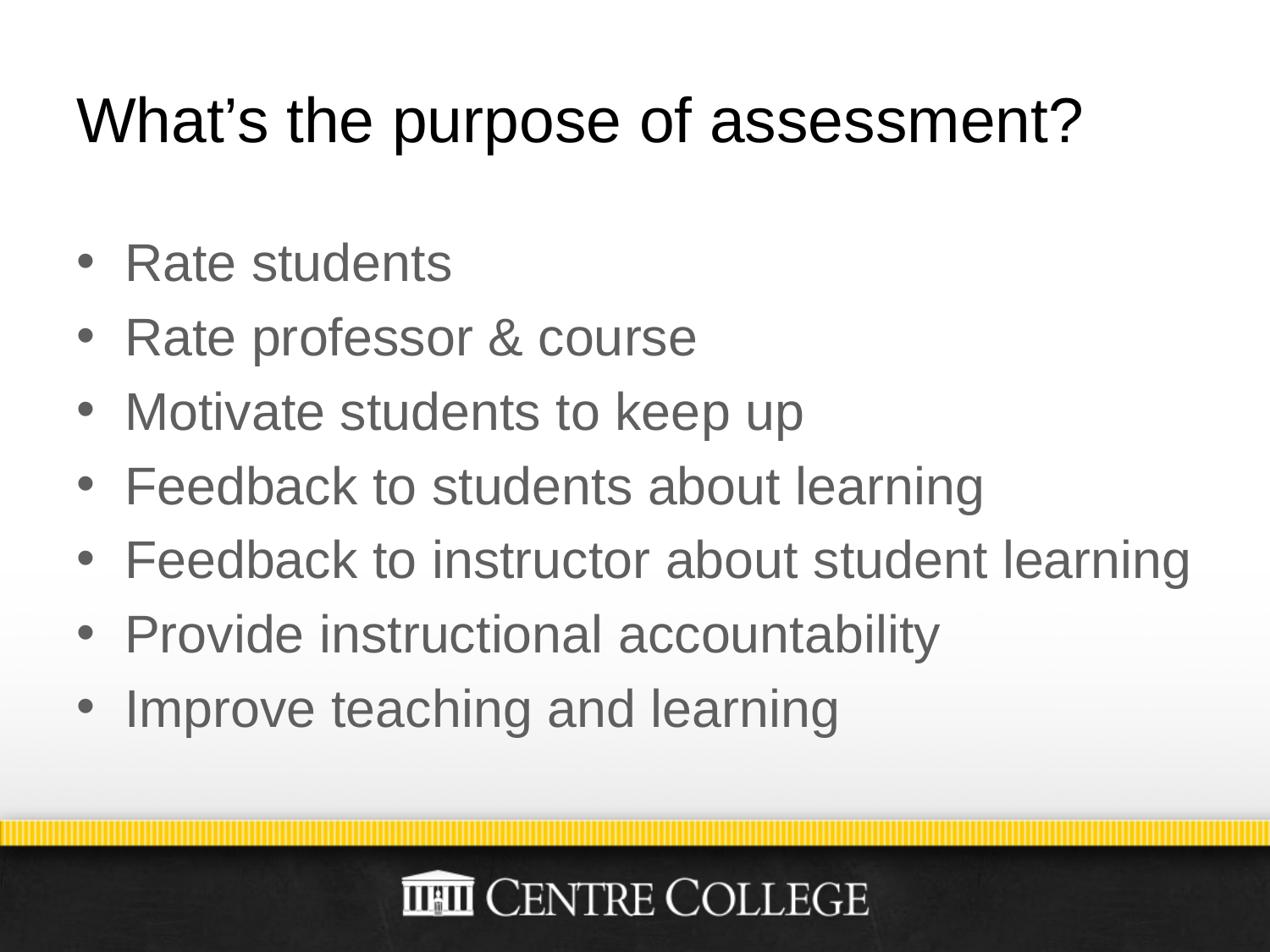

# What’s the purpose of assessment?
Rate students
Rate professor & course
Motivate students to keep up
Feedback to students about learning
Feedback to instructor about student learning
Provide instructional accountability
Improve teaching and learning